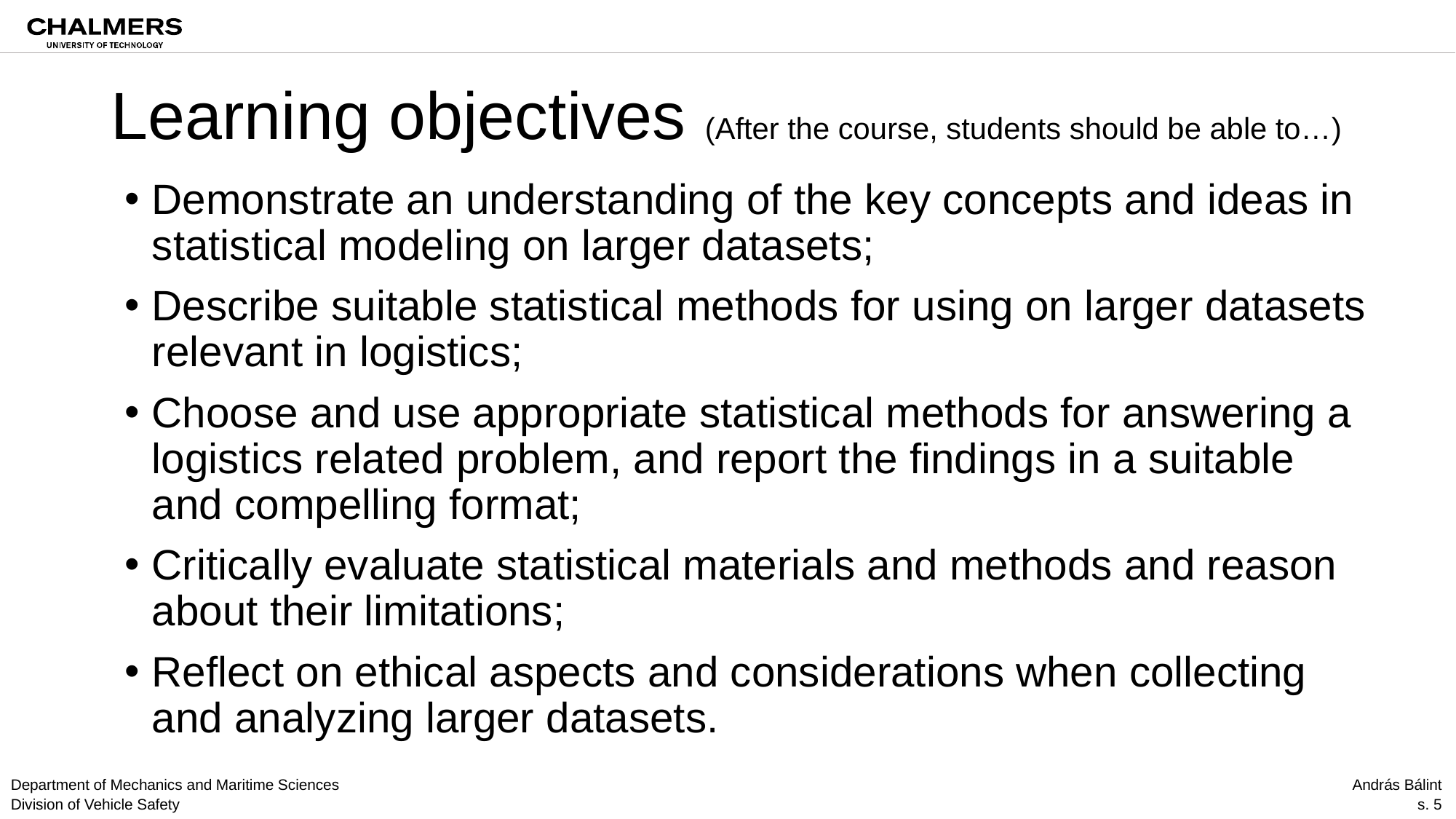

# Learning objectives (After the course, students should be able to…)
Demonstrate an understanding of the key concepts and ideas in statistical modeling on larger datasets;
Describe suitable statistical methods for using on larger datasets relevant in logistics;
Choose and use appropriate statistical methods for answering a logistics related problem, and report the findings in a suitable and compelling format;
Critically evaluate statistical materials and methods and reason about their limitations;
Reflect on ethical aspects and considerations when collecting and analyzing larger datasets.